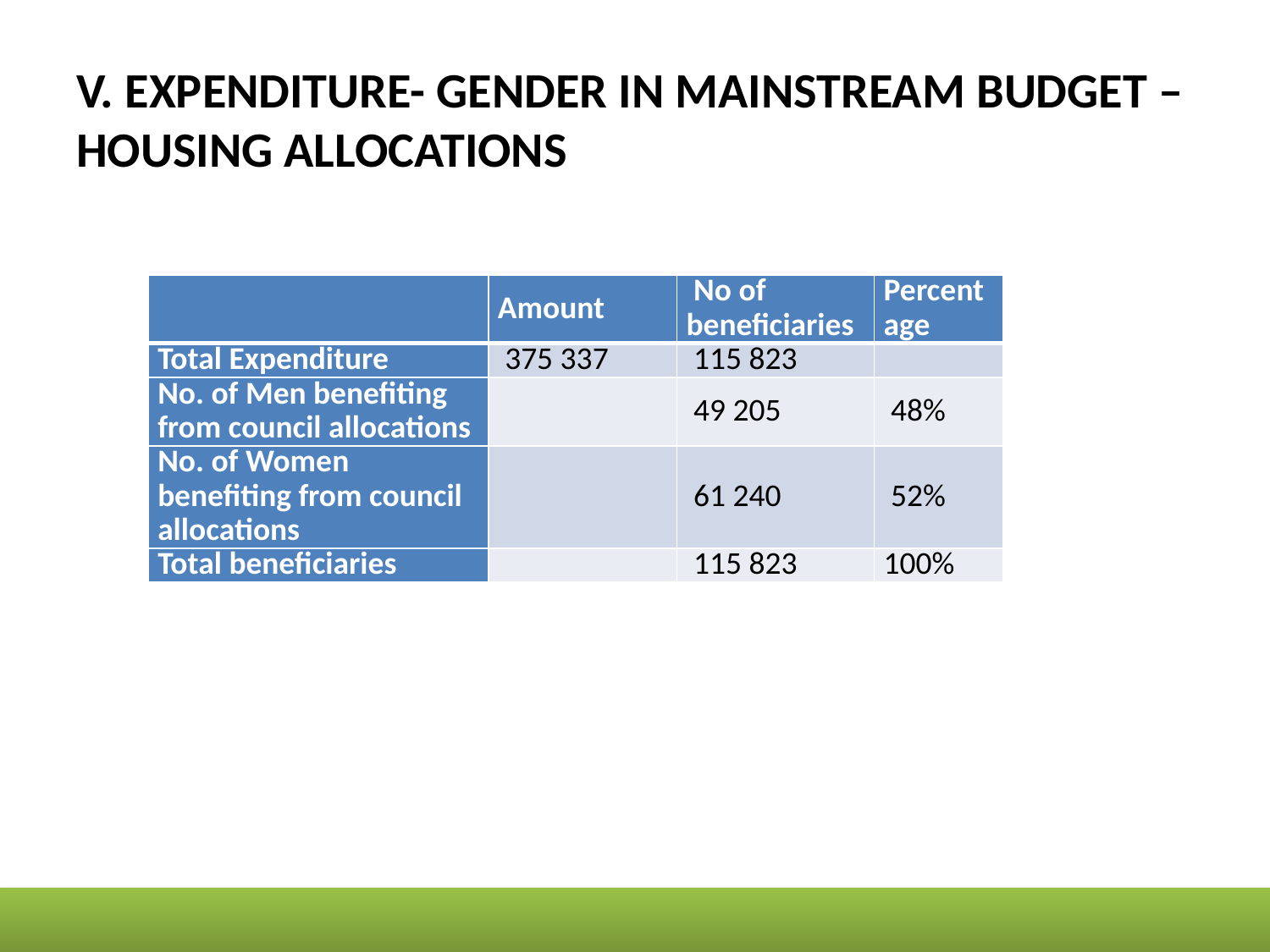

# V. EXPENDITURE- GENDER IN MAINSTREAM BUDGET – HOUSING ALLOCATIONS
|  | Amount | No of beneficiaries | Percentage |
| --- | --- | --- | --- |
| Total Expenditure | 375 337 | 115 823 |  |
| No. of Men benefiting from council allocations |  | 49 205 | 48% |
| No. of Women benefiting from council allocations |  | 61 240 | 52% |
| Total beneficiaries |  | 115 823 | 100% |